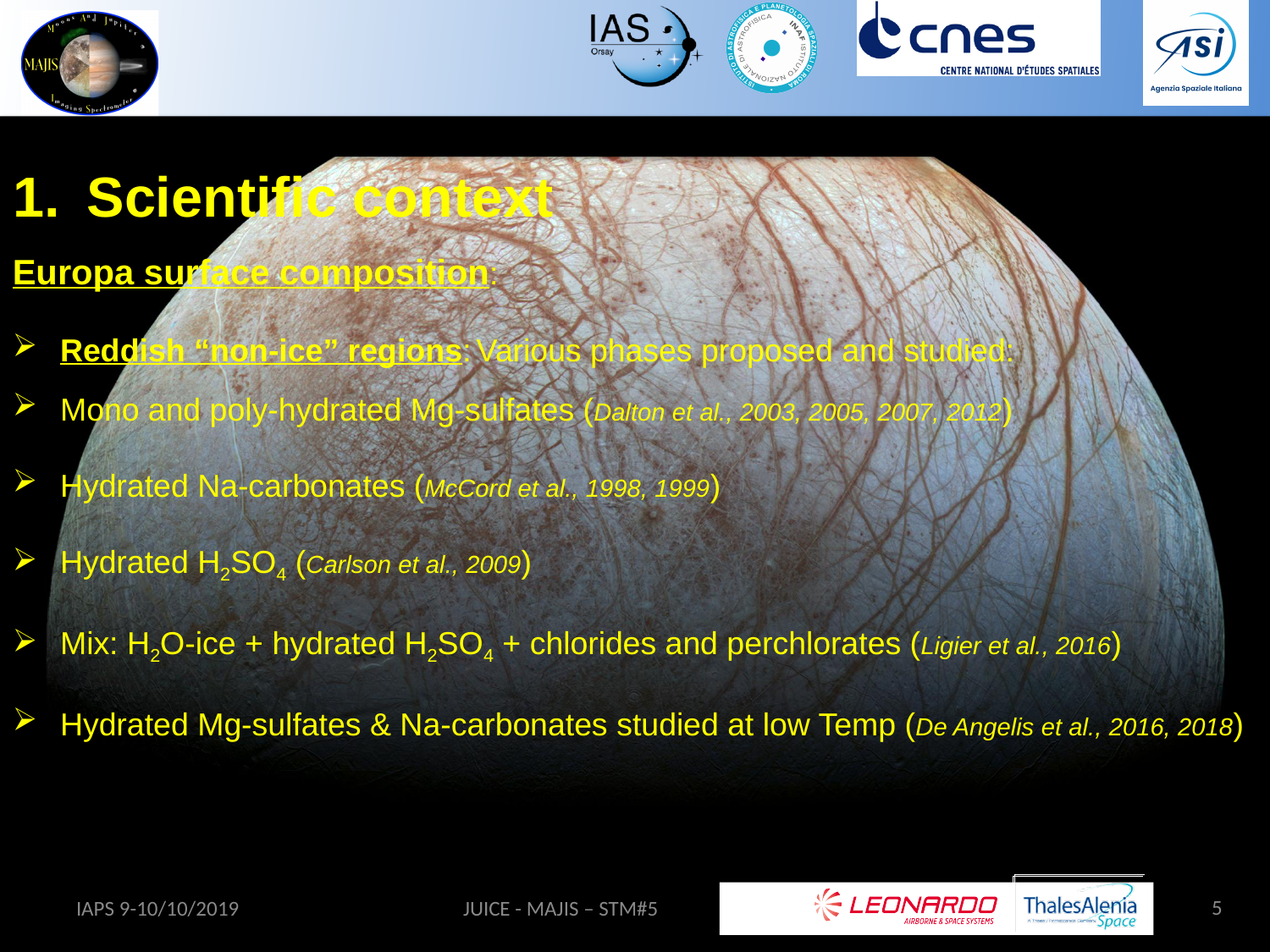

Scientific context
Europa surface composition:

Reddish “non-ice” regions: Various phases proposed and studied:

Mono and poly-hydrated Mg-sulfates (Dalton et al., 2003, 2005, 2007, 2012)

Hydrated Na-carbonates (McCord et al., 1998, 1999)

Hydrated H2SO4 (Carlson et al., 2009)

Mix: H2O-ice + hydrated H2SO4 + chlorides and perchlorates (Ligier et al., 2016)

Hydrated Mg-sulfates & Na-carbonates studied at low Temp (De Angelis et al., 2016, 2018)
5
IAPS 9-10/10/2019
JUICE - MAJIS – STM#5